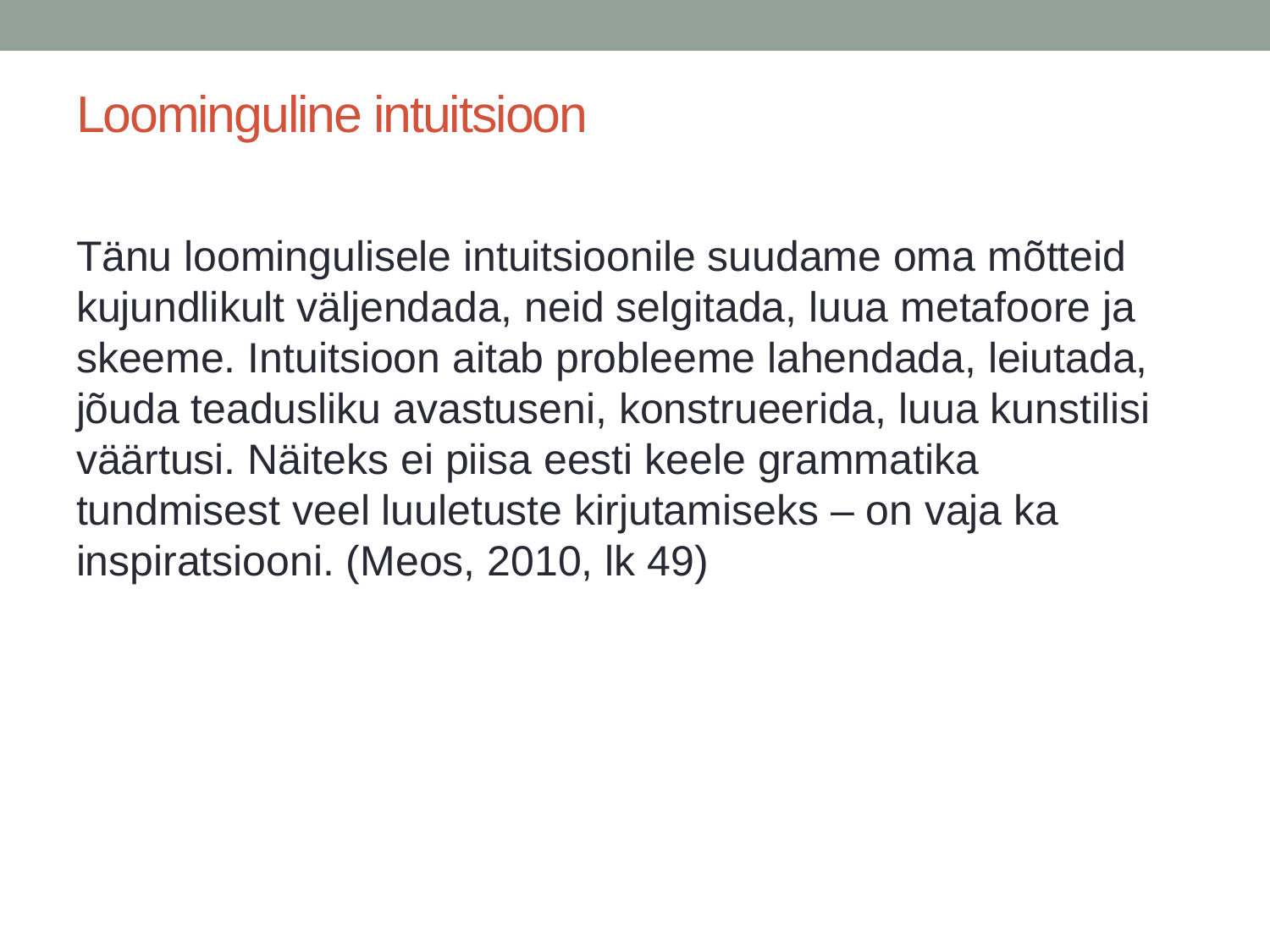

# Loominguline intuitsioon
Tänu loomingulisele intuitsioonile suudame oma mõtteid kujundlikult väljendada, neid selgitada, luua metafoore ja skeeme. Intuitsioon aitab probleeme lahendada, leiutada, jõuda teadusliku avastuseni, konstrueerida, luua kunstilisi väärtusi. Näiteks ei piisa eesti keele grammatika tundmisest veel luuletuste kirjutamiseks – on vaja ka inspiratsiooni. (Meos, 2010, lk 49)